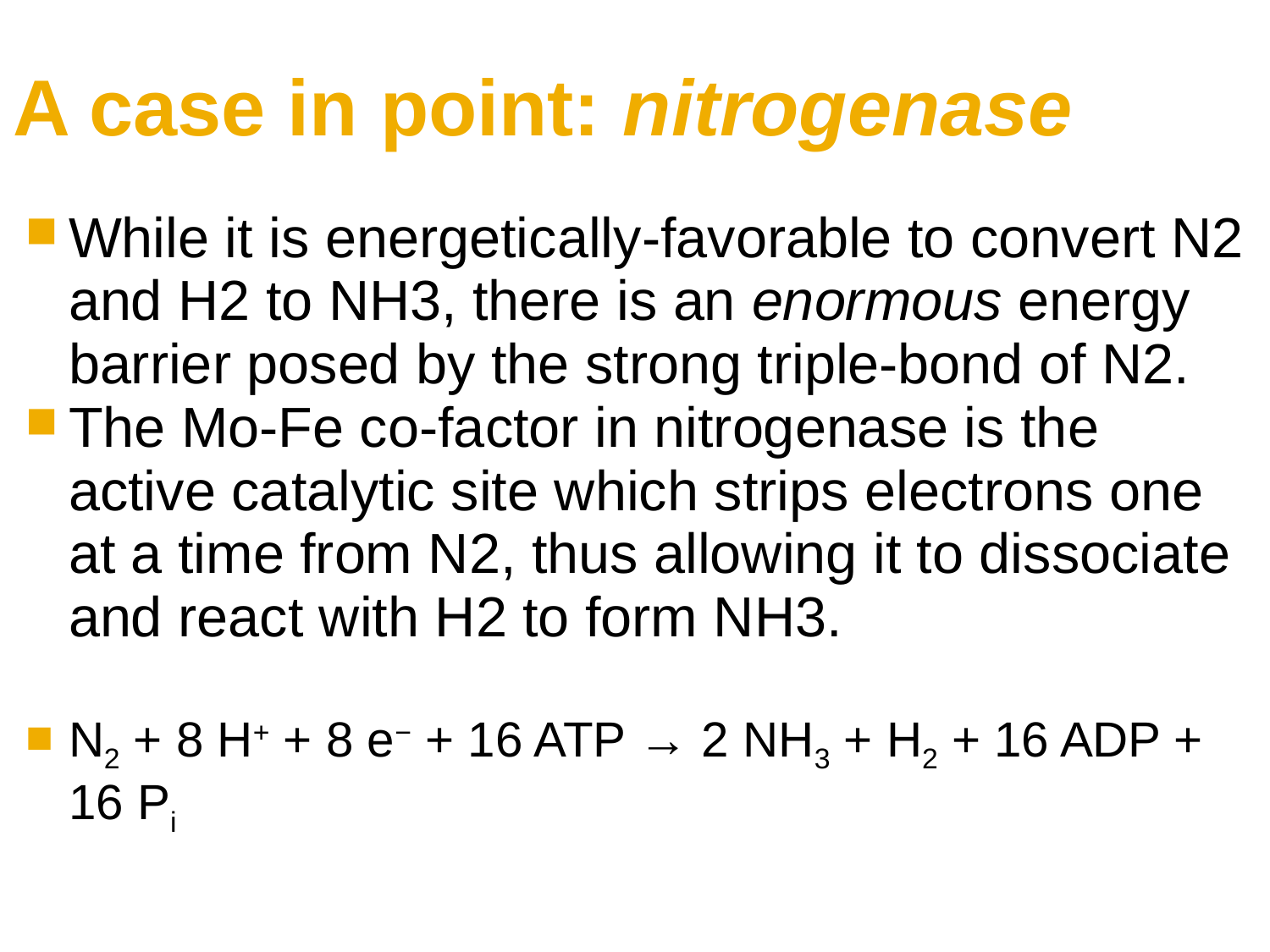

A case in point: nitrogenase
While it is energetically-favorable to convert N2 and H2 to NH3, there is an enormous energy barrier posed by the strong triple-bond of N2.
The Mo-Fe co-factor in nitrogenase is the active catalytic site which strips electrons one at a time from N2, thus allowing it to dissociate and react with H2 to form NH3.

N2 + 8 H+ + 8 e− + 16 ATP → 2 NH3 + H2 + 16 ADP + 16 Pi